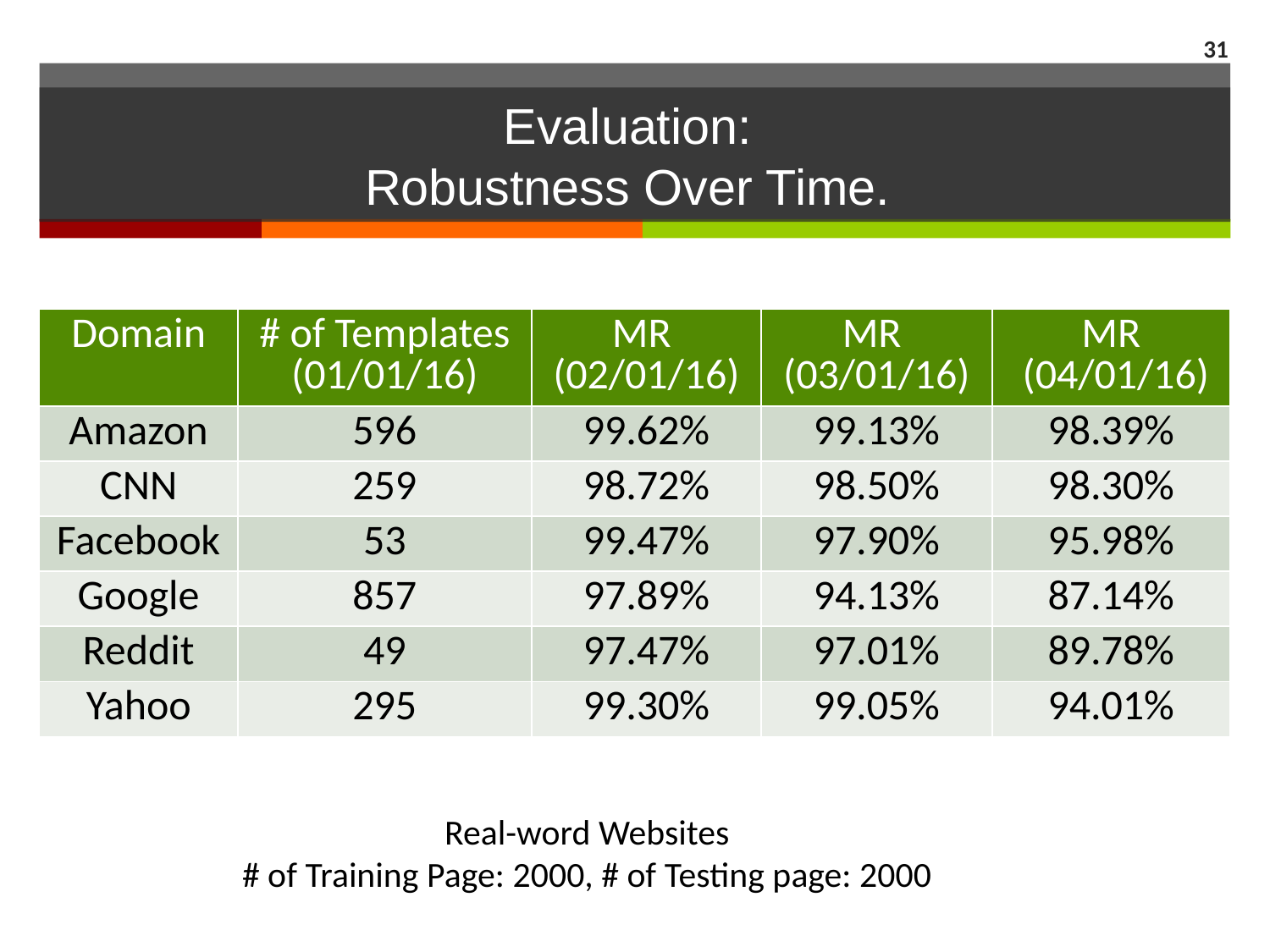

31
# Evaluation: Robustness Over Time.
| Domain | # of Templates (01/01/16) | MR (02/01/16) | MR (03/01/16) | MR (04/01/16) |
| --- | --- | --- | --- | --- |
| Amazon | 596 | 99.62% | 99.13% | 98.39% |
| CNN | 259 | 98.72% | 98.50% | 98.30% |
| Facebook | 53 | 99.47% | 97.90% | 95.98% |
| Google | 857 | 97.89% | 94.13% | 87.14% |
| Reddit | 49 | 97.47% | 97.01% | 89.78% |
| Yahoo | 295 | 99.30% | 99.05% | 94.01% |
Real-word Websites
# of Training Page: 2000, # of Testing page: 2000